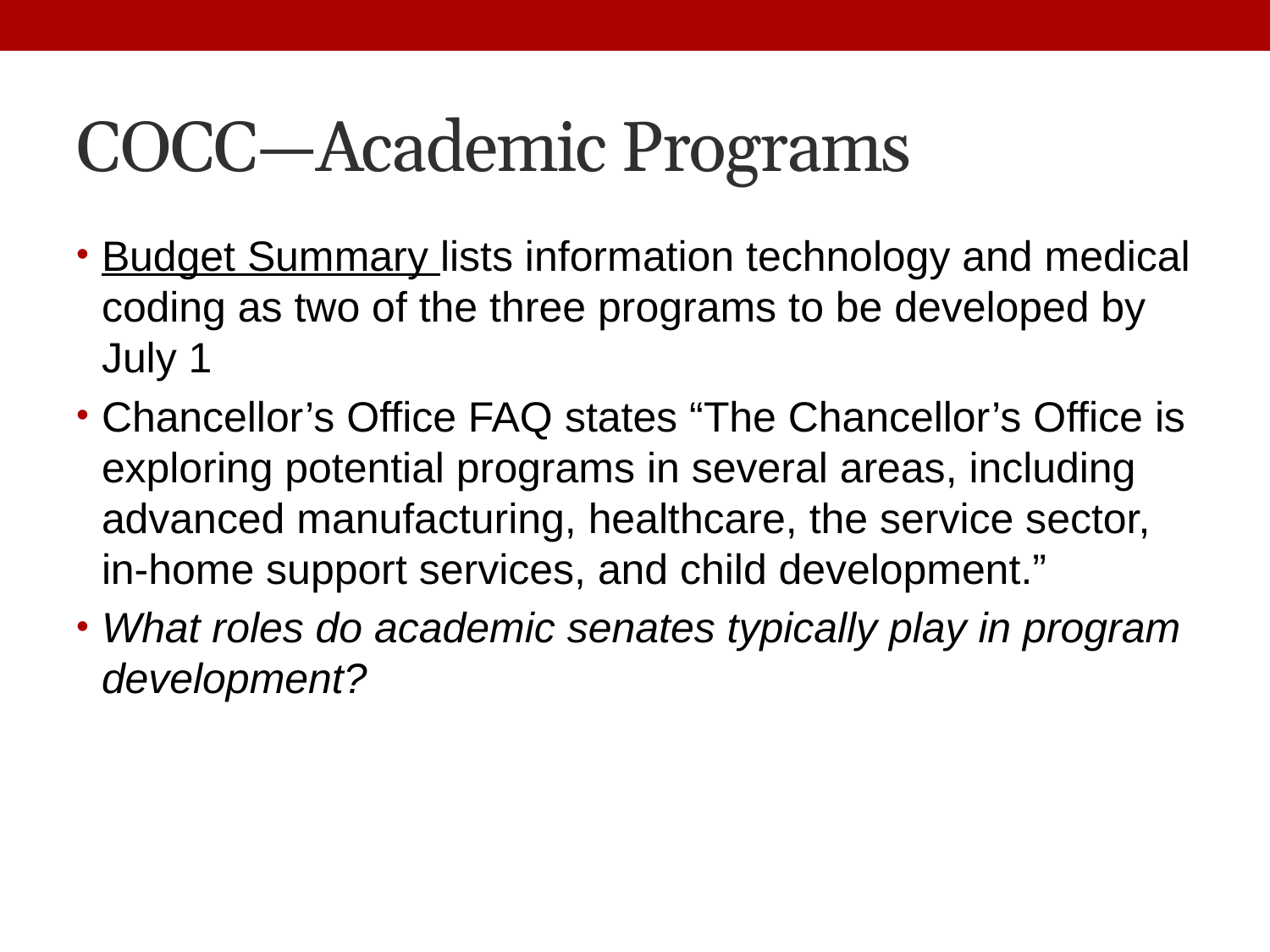

# COCC—Academic Programs
Budget Summary lists information technology and medical coding as two of the three programs to be developed by July 1
Chancellor’s Office FAQ states “The Chancellor’s Office is exploring potential programs in several areas, including advanced manufacturing, healthcare, the service sector, in-home support services, and child development.”
What roles do academic senates typically play in program development?